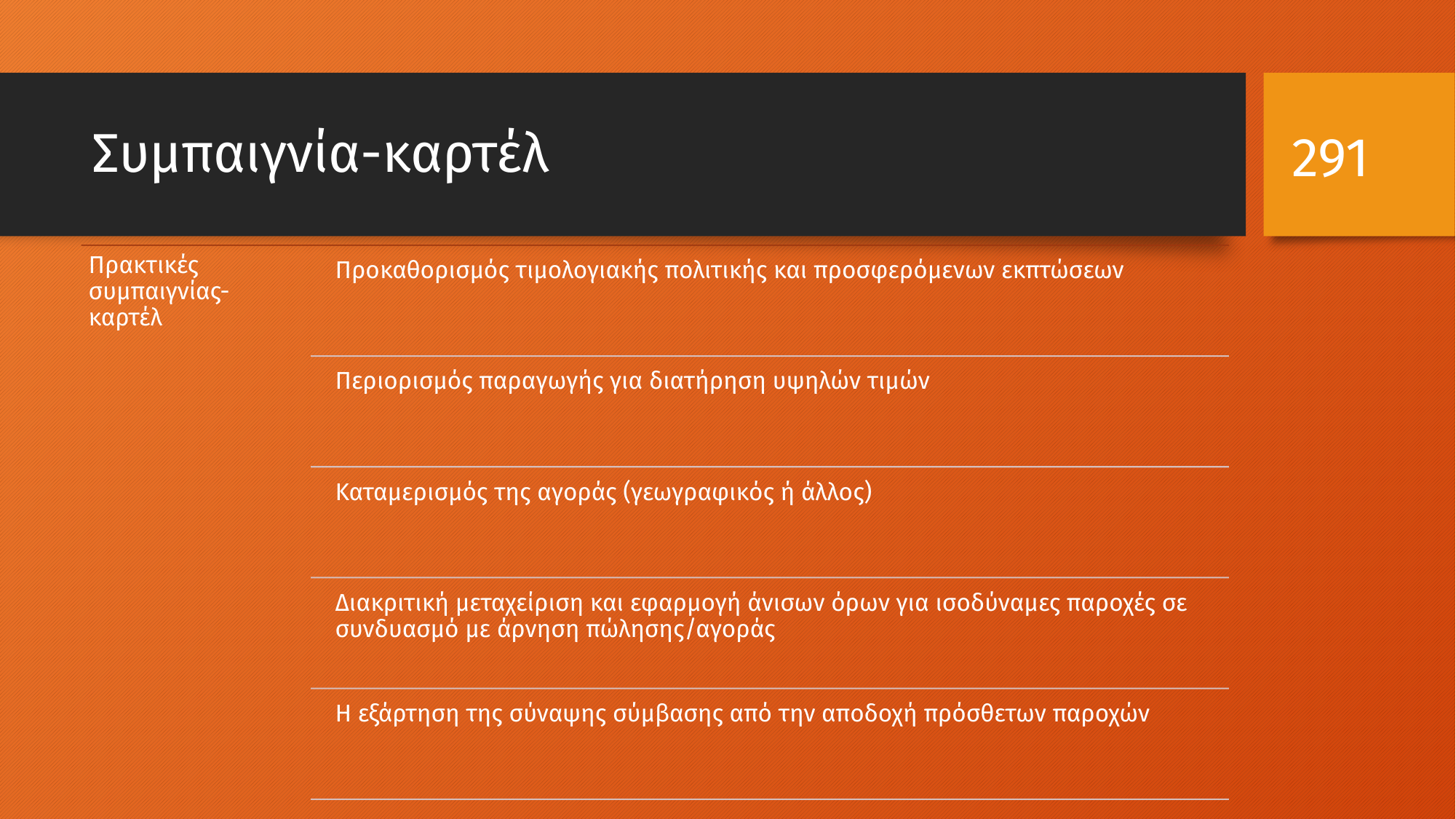

291
# Συμπαιγνία-καρτέλ
Πρακτικές συμπαιγνίας-καρτέλ
Προκαθορισμός τιμολογιακής πολιτικής και προσφερόμενων εκπτώσεων
Περιορισμός παραγωγής για διατήρηση υψηλών τιμών
Καταμερισμός της αγοράς (γεωγραφικός ή άλλος)
Διακριτική μεταχείριση και εφαρμογή άνισων όρων για ισοδύναμες παροχές σε συνδυασμό με άρνηση πώλησης/αγοράς
Η εξάρτηση της σύναψης σύμβασης από την αποδοχή πρόσθετων παροχών